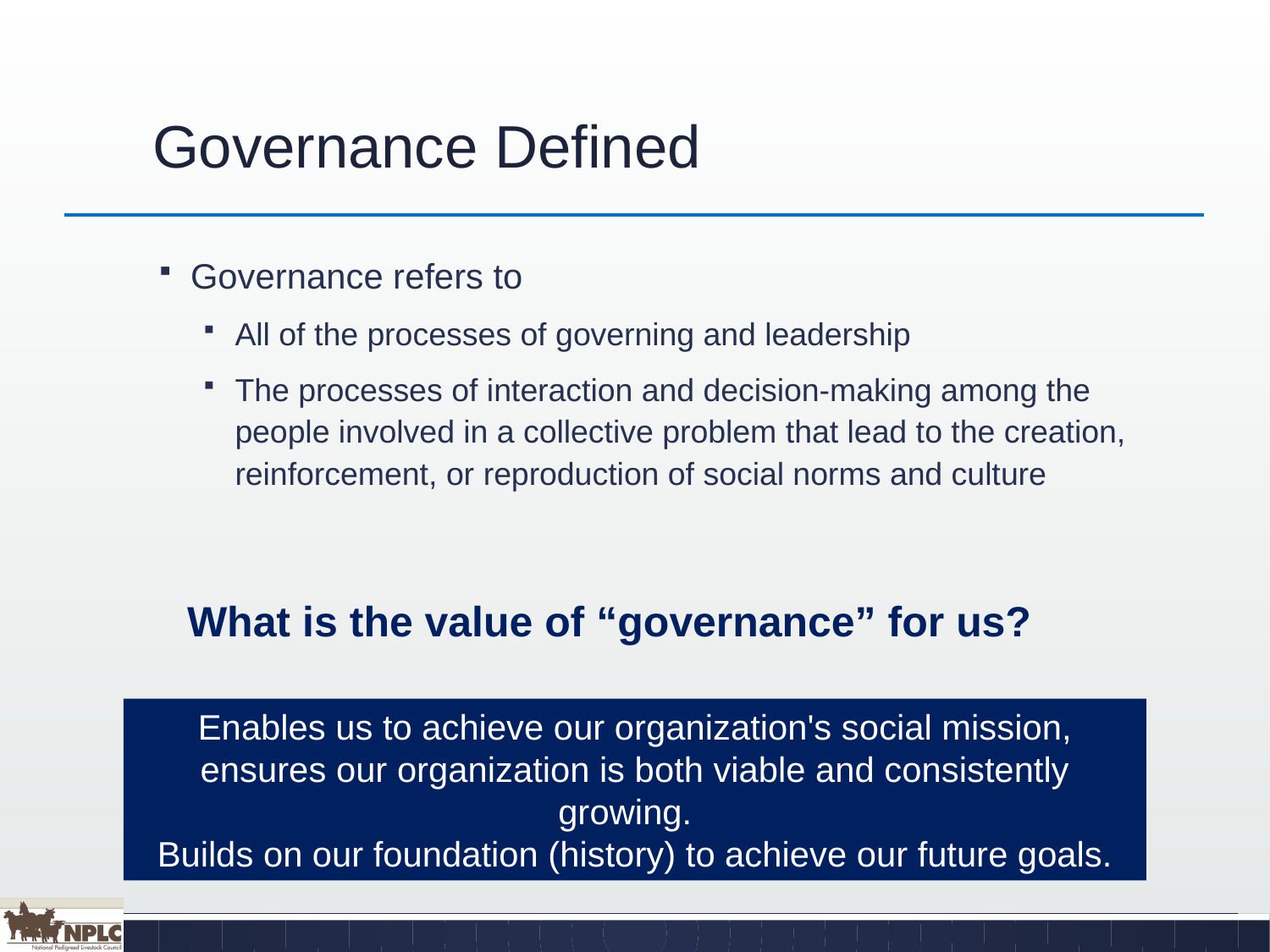

# Governance Defined
Governance refers to
All of the processes of governing and leadership
The processes of interaction and decision-making among the people involved in a collective problem that lead to the creation, reinforcement, or reproduction of social norms and culture
What is the value of “governance” for us?
Enables us to achieve our organization's social mission, ensures our organization is both viable and consistently growing.
Builds on our foundation (history) to achieve our future goals.